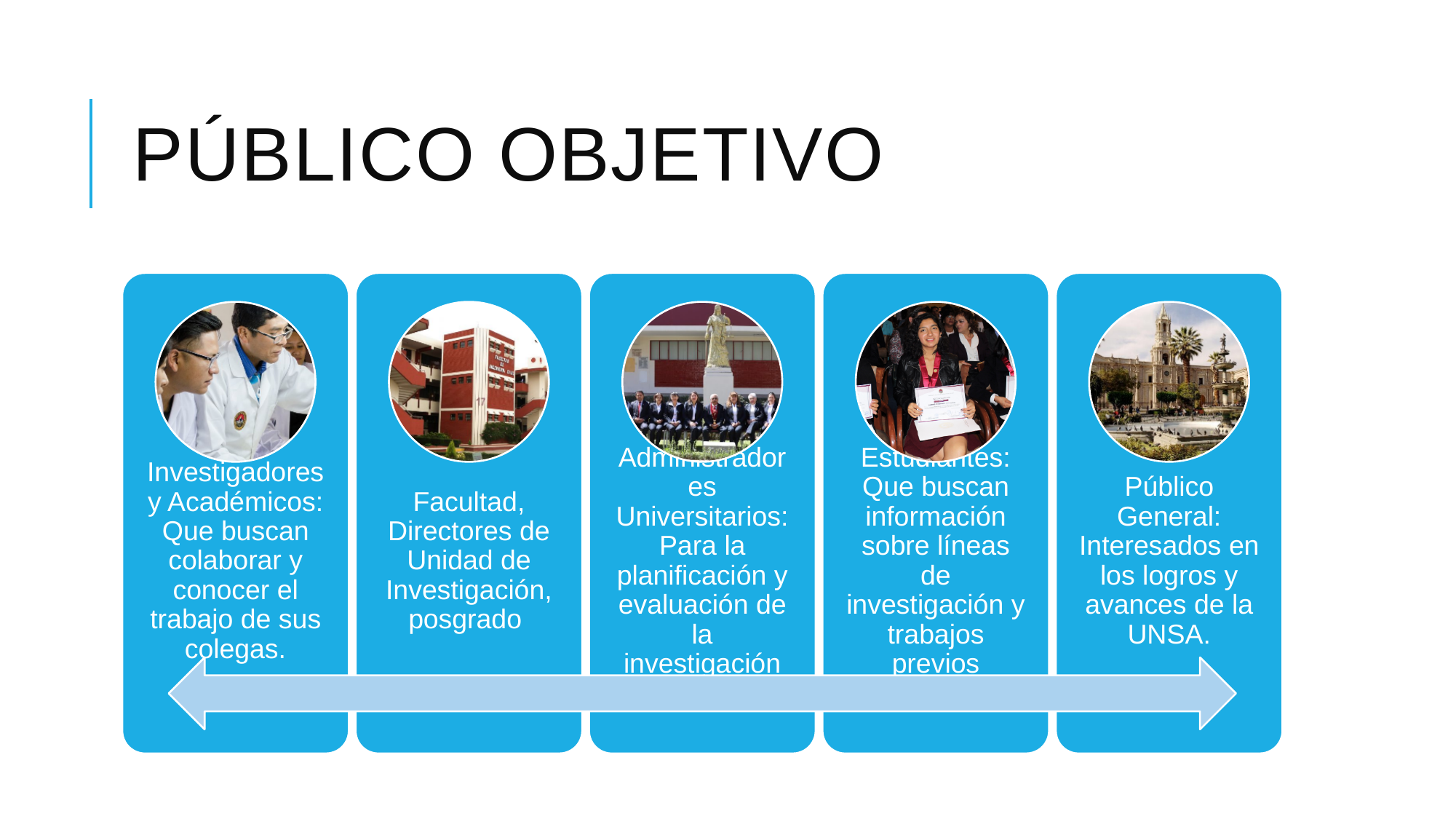

# Público Objetivo
Investigadores y Académicos: Que buscan colaborar y conocer el trabajo de sus colegas.
Facultad, Directores de Unidad de Investigación, posgrado
Administradores Universitarios: Para la planificación y evaluación de la investigación
Estudiantes: Que buscan información sobre líneas de investigación y trabajos previos
Público General: Interesados en los logros y avances de la UNSA.